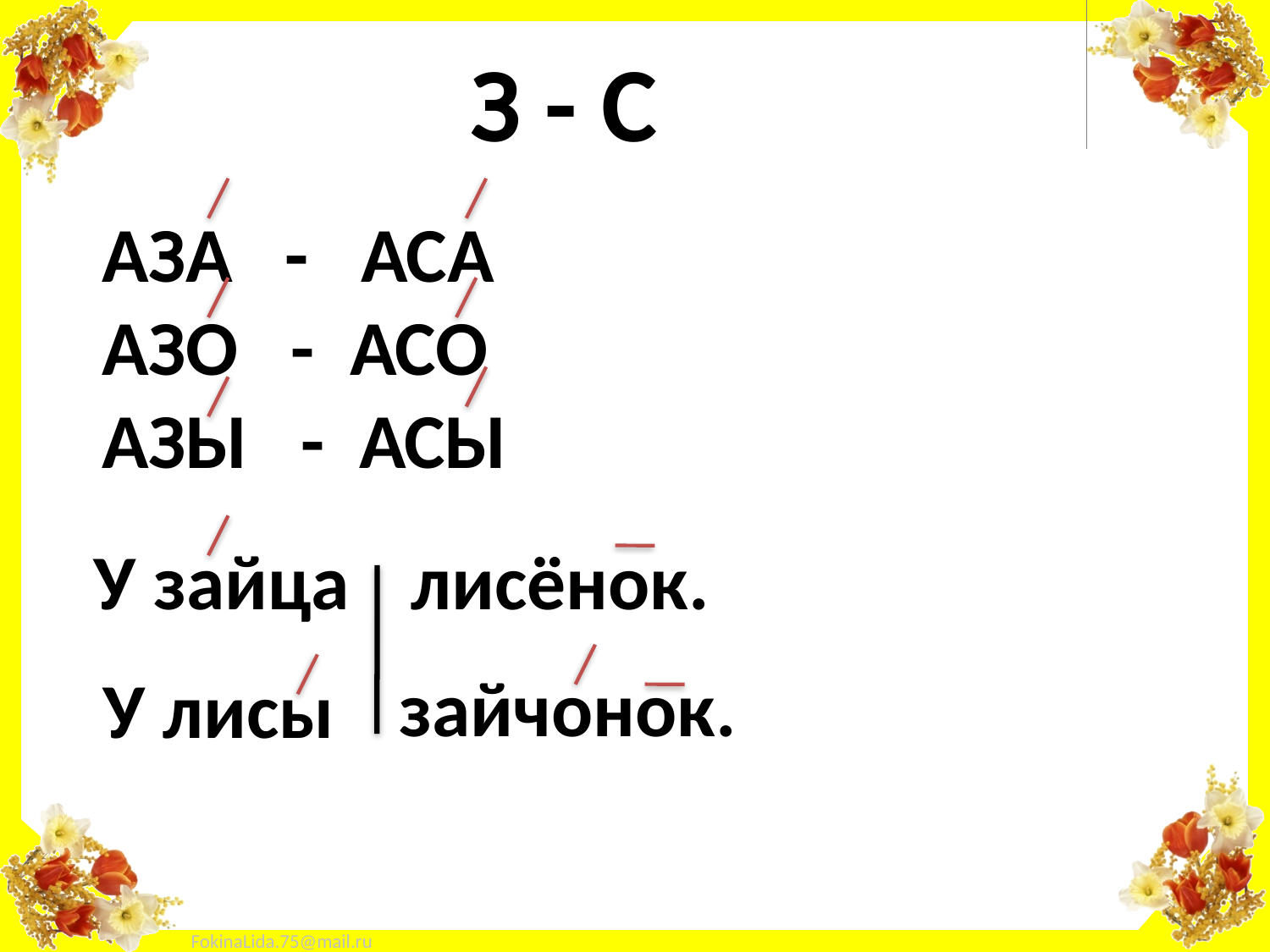

З - С
АЗА   -   АСА
АЗО   -  АСО
АЗЫ   -  АСЫ
У зайца
лисёнок.
 зайчонок.
У лисы